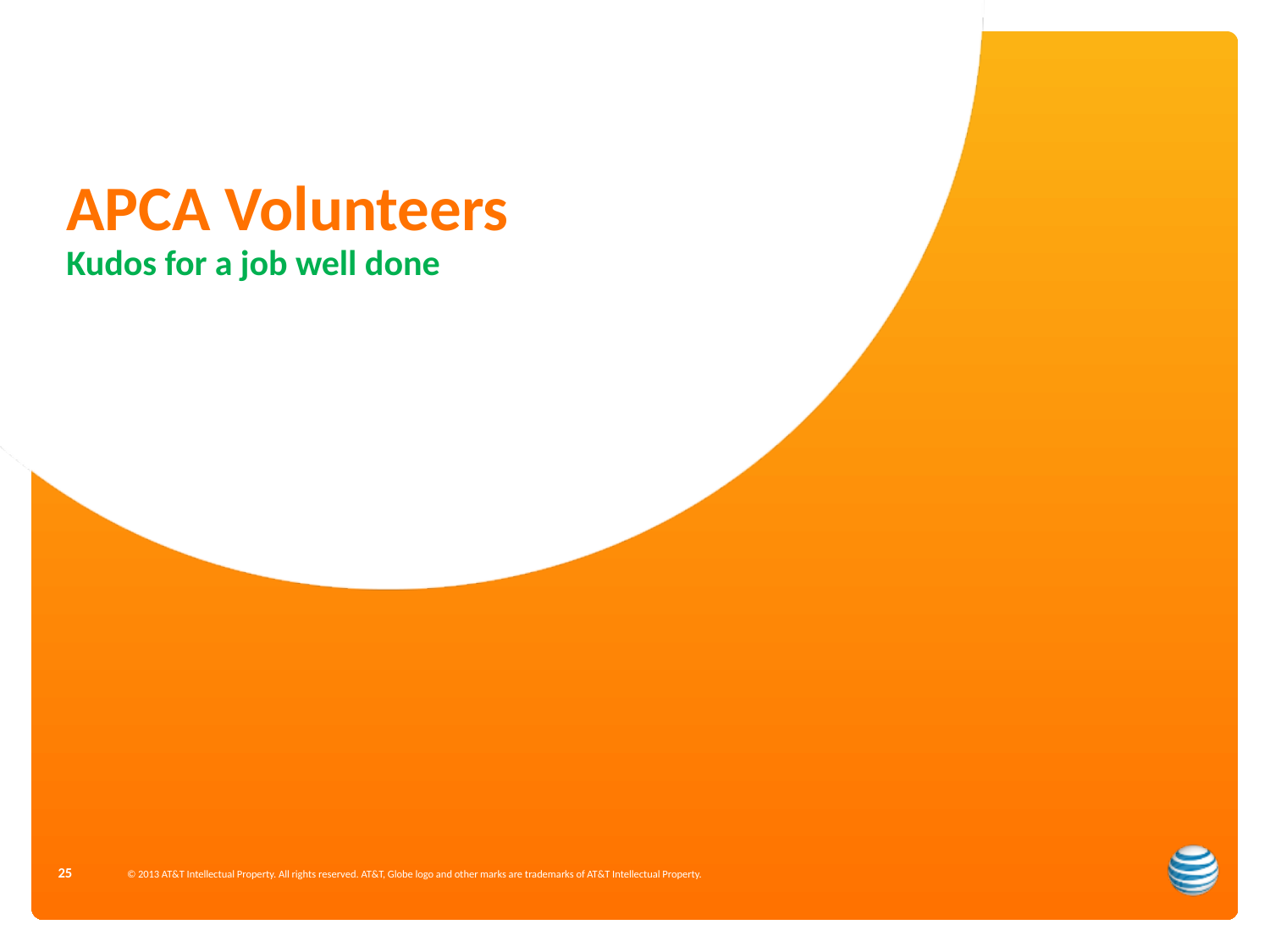

# APCA Volunteers Kudos for a job well done
25
© 2013 AT&T Intellectual Property. All rights reserved. AT&T, Globe logo and other marks are trademarks of AT&T Intellectual Property.